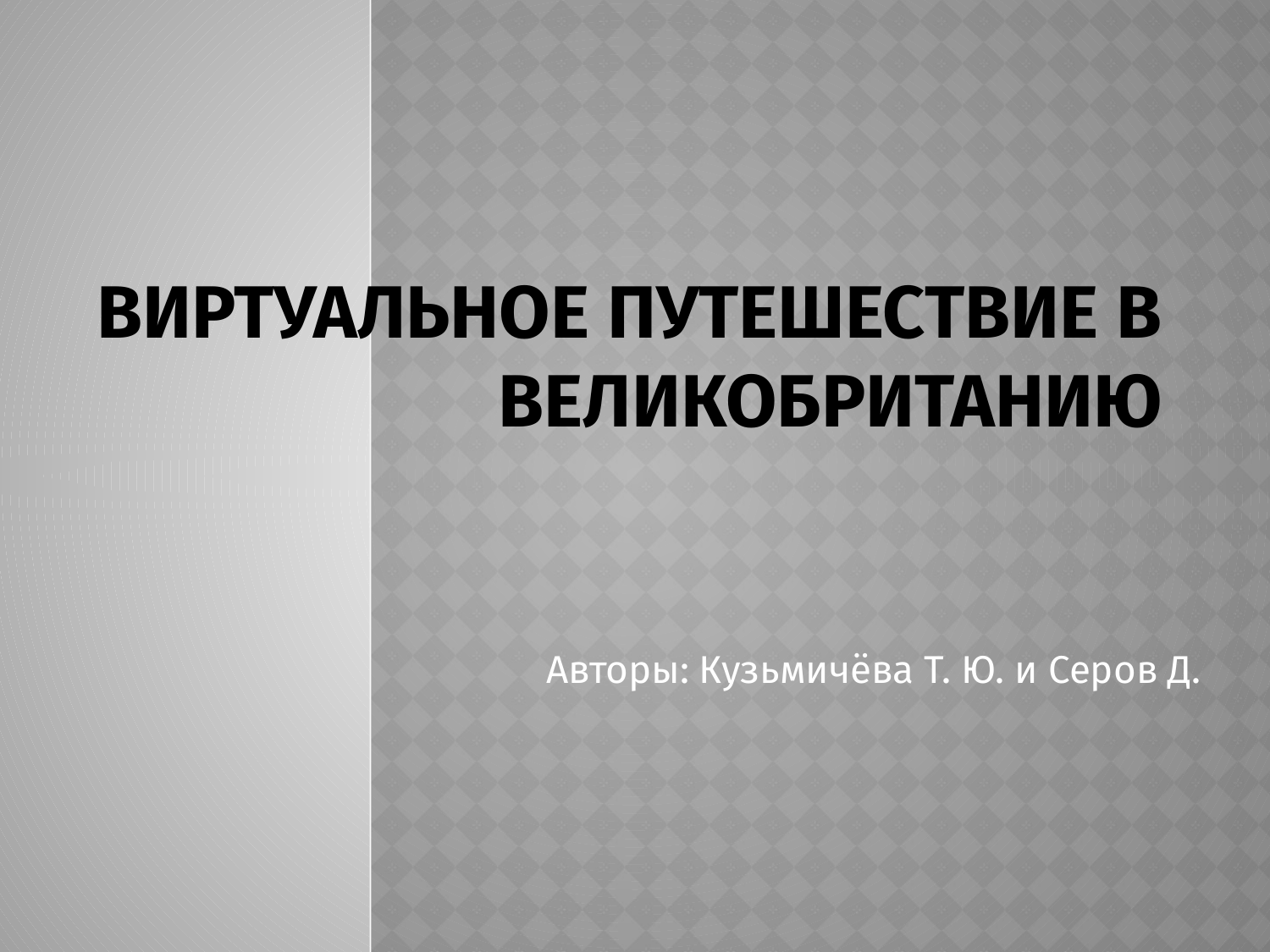

# Виртуальное путешествие в Великобританию
Авторы: Кузьмичёва Т. Ю. и Серов Д.